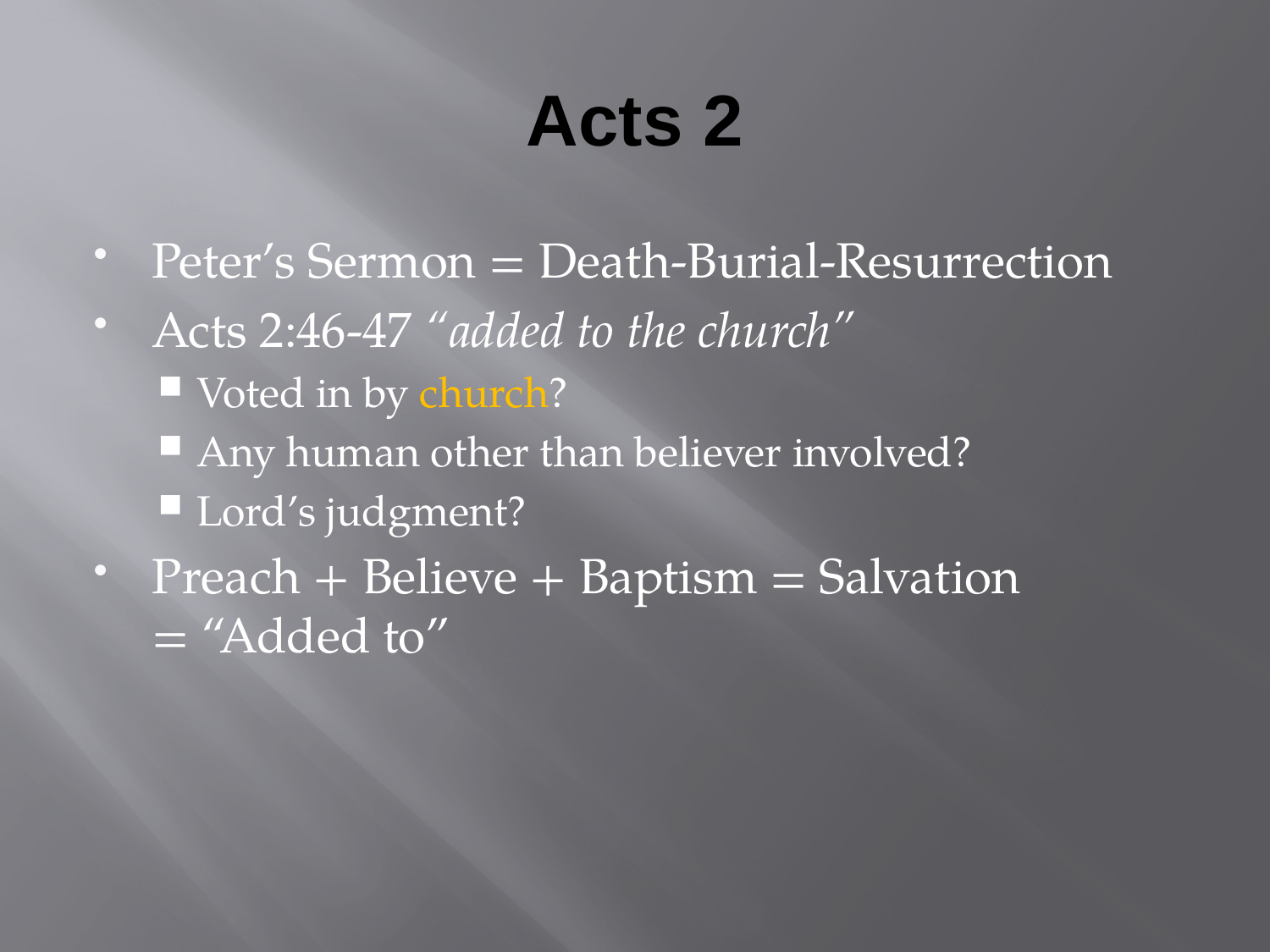

# Acts 2
Peter’s Sermon = Death-Burial-Resurrection
Acts 2:46-47 “added to the church”
Voted in by church?
Any human other than believer involved?
Lord’s judgment?
Preach + Believe + Baptism = Salvation              = “Added to”